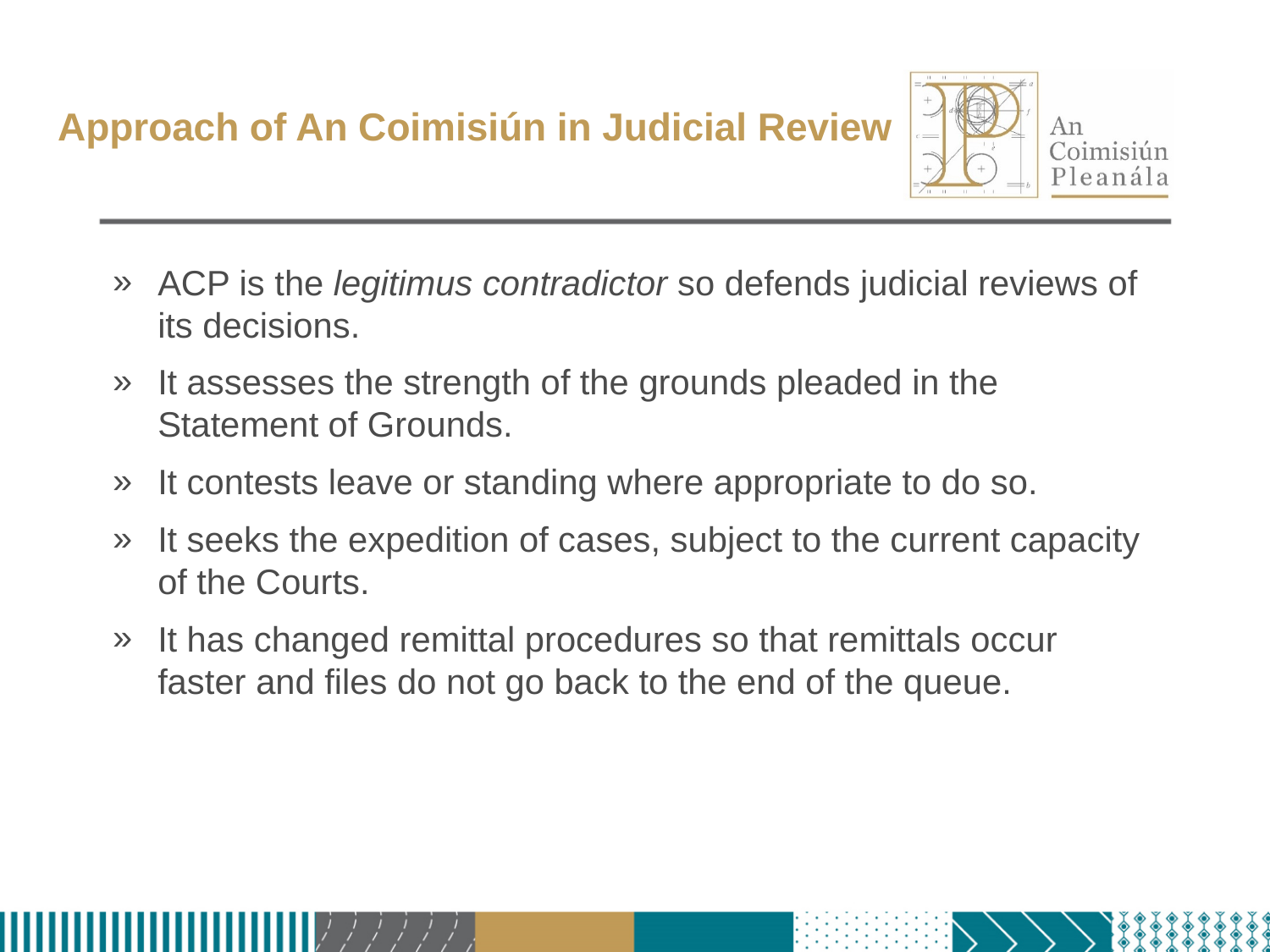

# Approach of An Coimisiún in Judicial Review
ACP is the legitimus contradictor so defends judicial reviews of its decisions.
It assesses the strength of the grounds pleaded in the Statement of Grounds.
It contests leave or standing where appropriate to do so.
It seeks the expedition of cases, subject to the current capacity of the Courts.
It has changed remittal procedures so that remittals occur faster and files do not go back to the end of the queue.